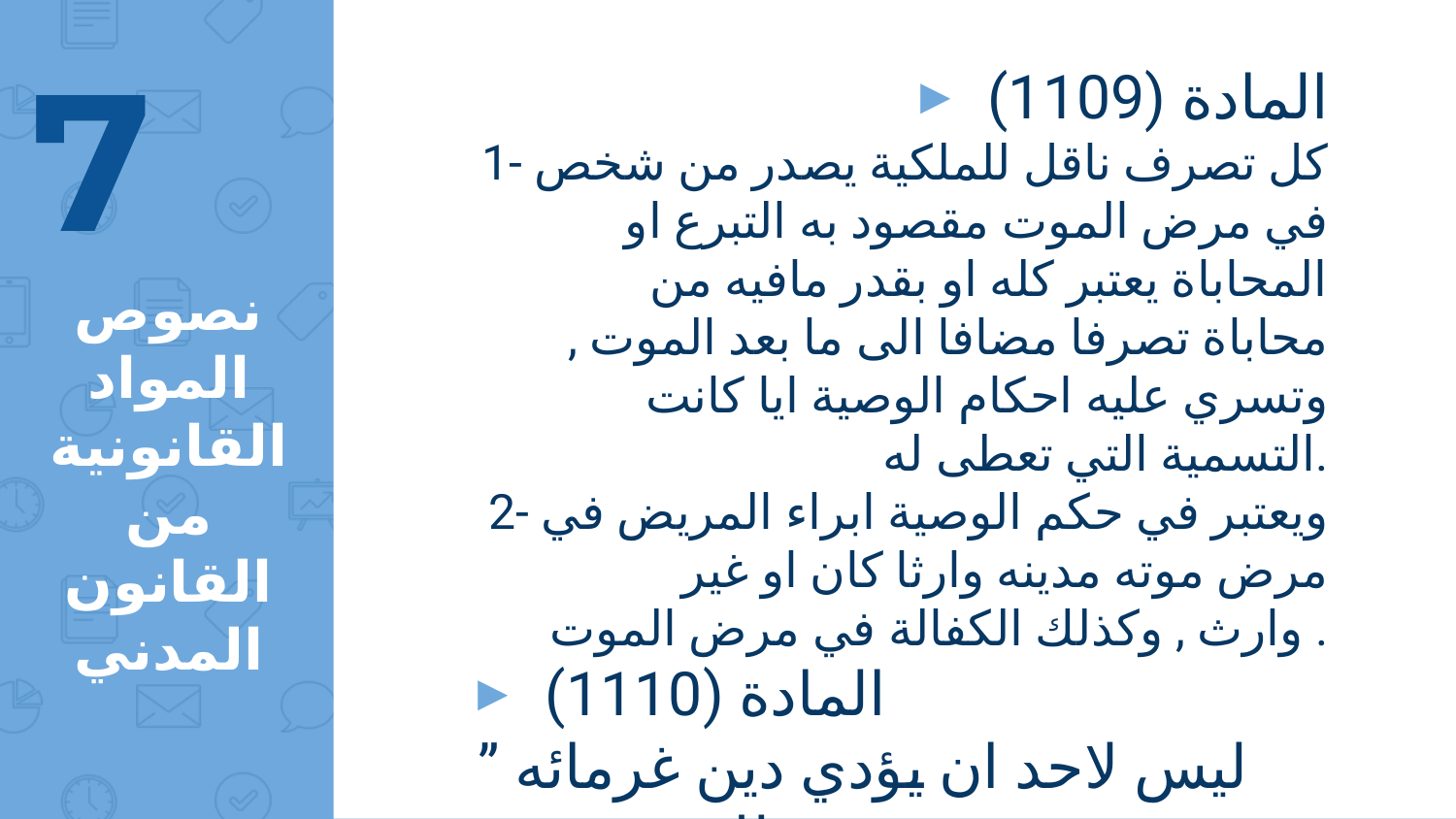

7
المادة (1109)
1- كل تصرف ناقل للملكية يصدر من شخص في مرض الموت مقصود به التبرع او المحاباة يعتبر كله او بقدر مافيه من محاباة تصرفا مضافا الى ما بعد الموت , وتسري عليه احكام الوصية ايا كانت التسمية التي تعطى له.
2- ويعتبر في حكم الوصية ابراء المريض في مرض موته مدينه وارثا كان او غير وارث , وكذلك الكفالة في مرض الموت .
المادة (1110)
” ليس لاحد ان يؤدي دين غرمائه في مرض موته ويبطل حقوق باقيهم ولكن له ان يؤدي ثمن المال الذي اشتراه او القرض الذي استقرضه حال كونه مريضا“

# نصوص المواد القانونية من القانون المدني